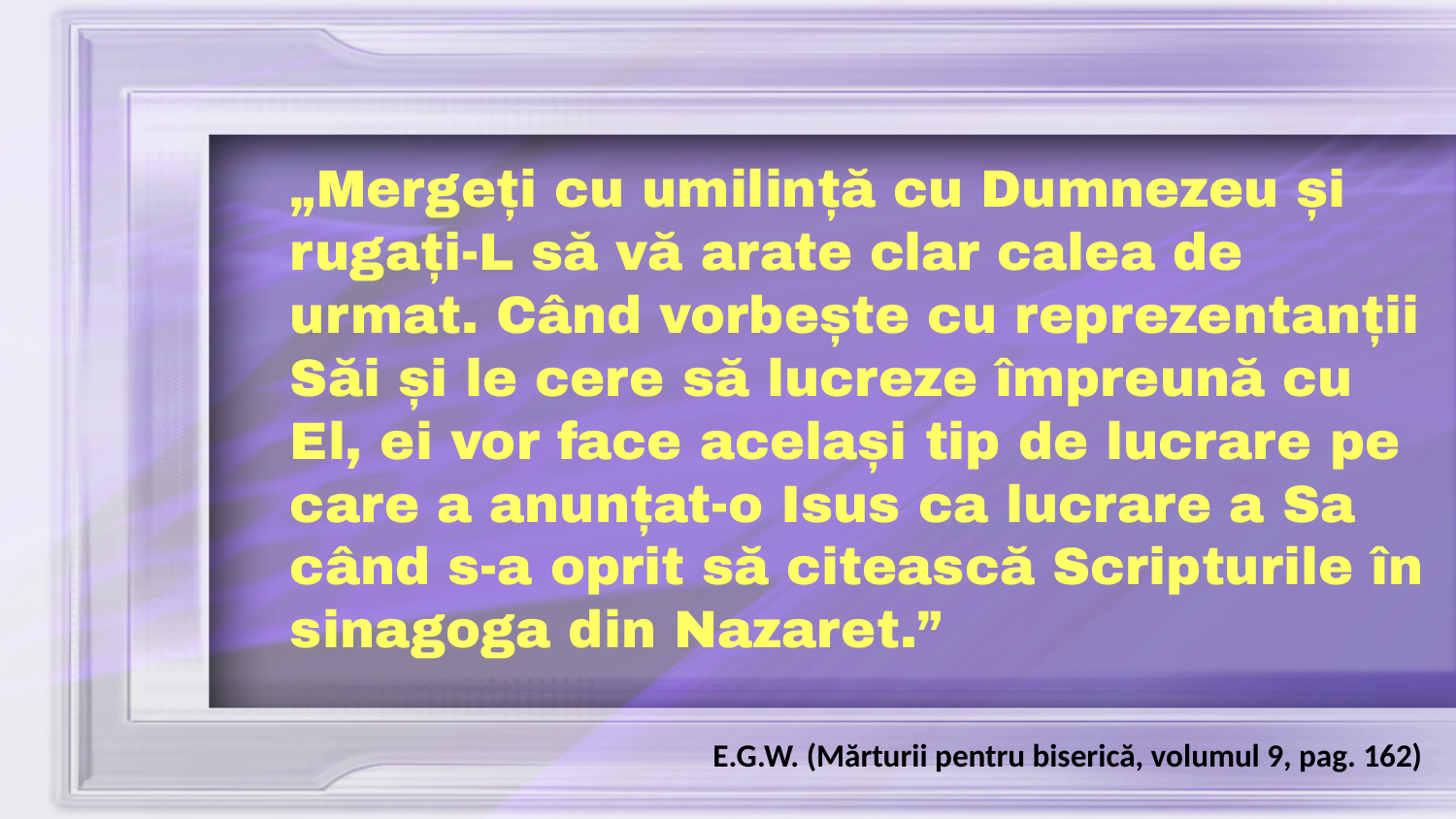

„Mergeţi cu umilinţă cu Dumnezeu şi rugaţi-L să vă arate clar calea de urmat. Când vorbeşte cu reprezentanţii Săi şi le cere să lucreze împreună cu El, ei vor face acelaşi tip de lucrare pe care a anunţat-o Isus ca lucrare a Sa când s-a oprit să citească Scripturile în sinagoga din Nazaret.”
E.G.W. (Mărturii pentru biserică, volumul 9, pag. 162)